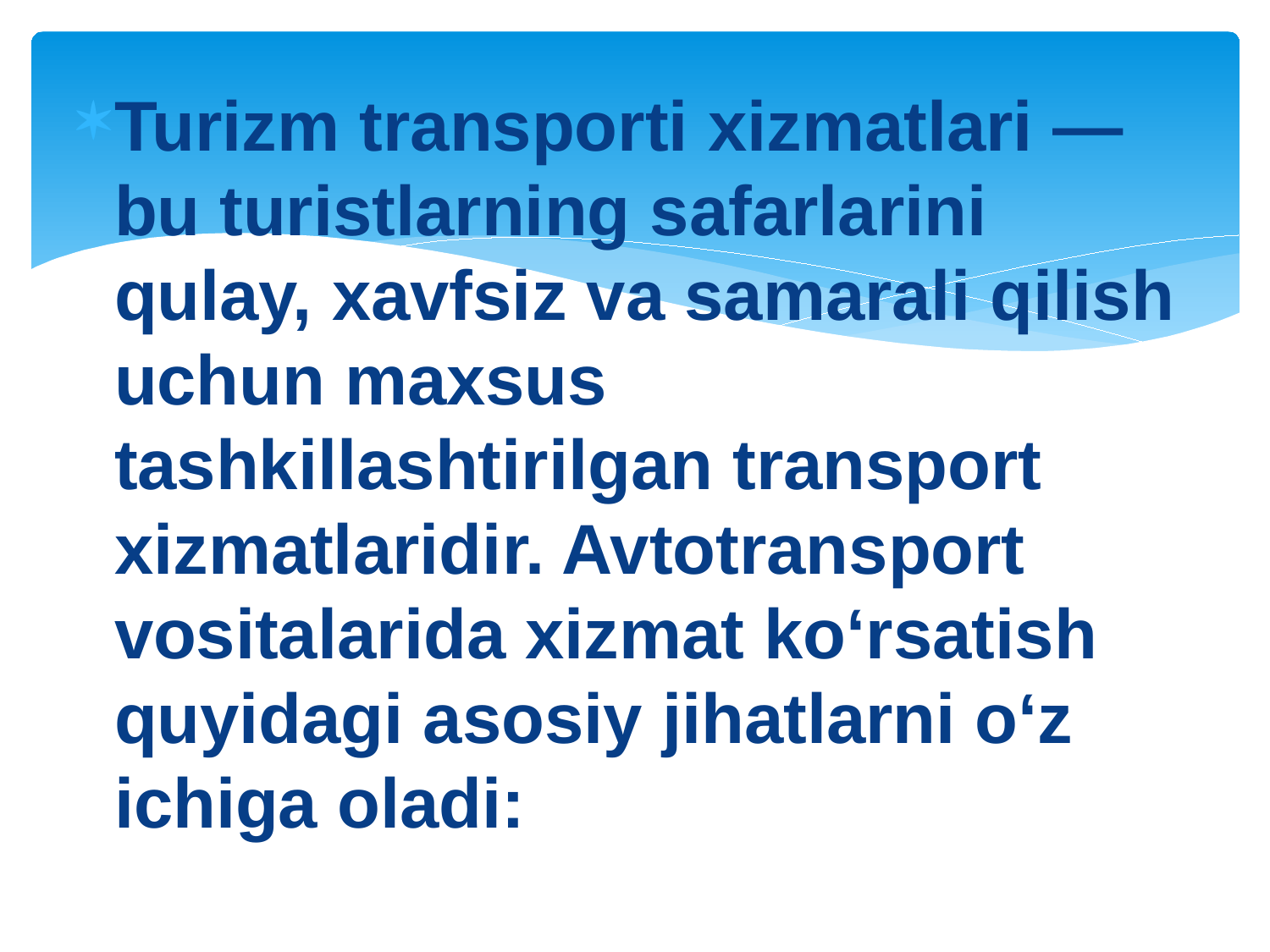

#
Turizm transporti xizmatlari — bu turistlarning safarlarini qulay, xavfsiz va samarali qilish uchun maxsus tashkillashtirilgan transport xizmatlaridir. Avtotransport vositalarida xizmat ko‘rsatish quyidagi asosiy jihatlarni o‘z ichiga oladi: